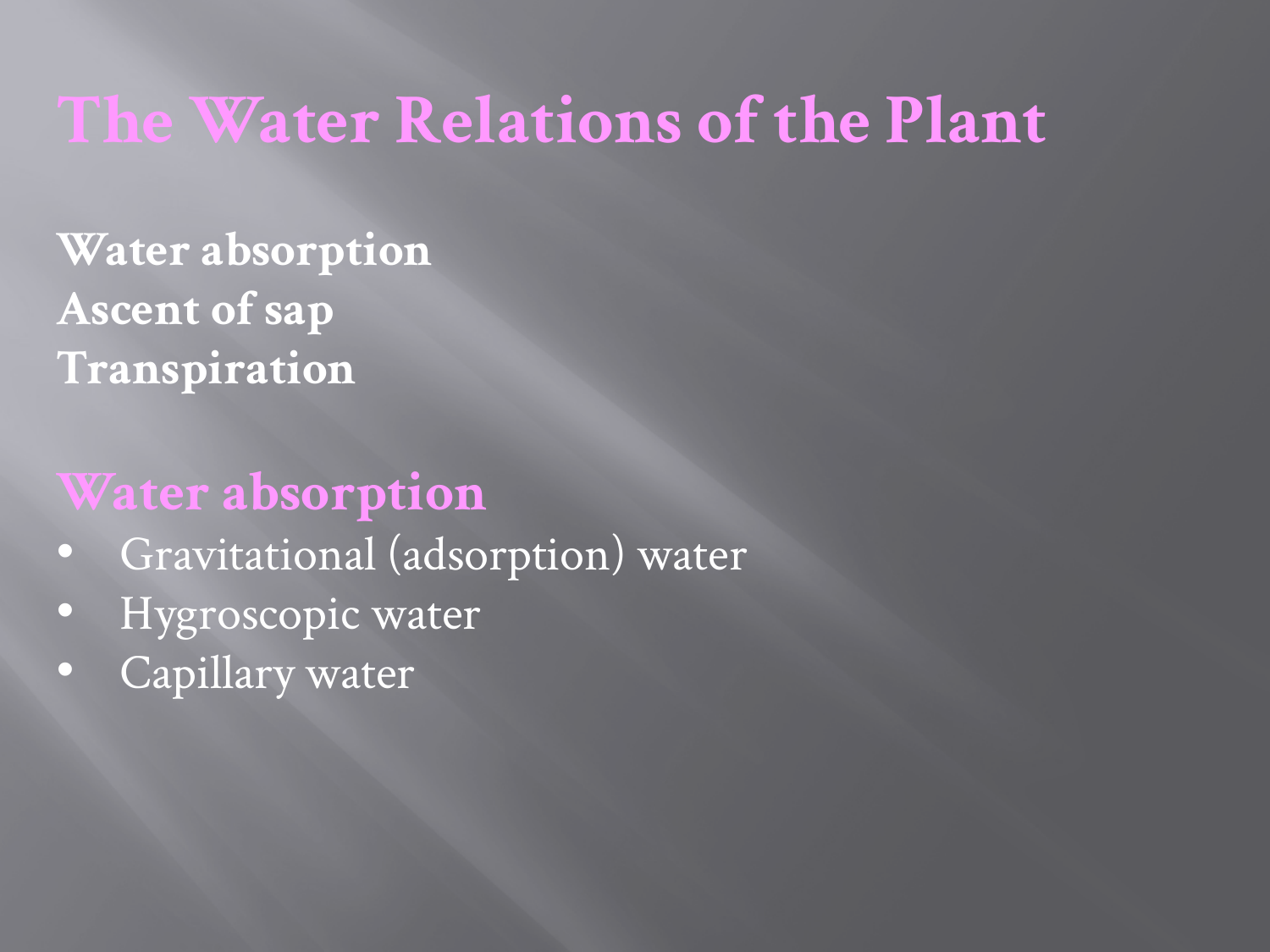

The Water Relations of the Plant

Water absorption
Ascent of sap
Transpiration

Water absorption
Gravitational (adsorption) water
Hygroscopic water
Capillary water